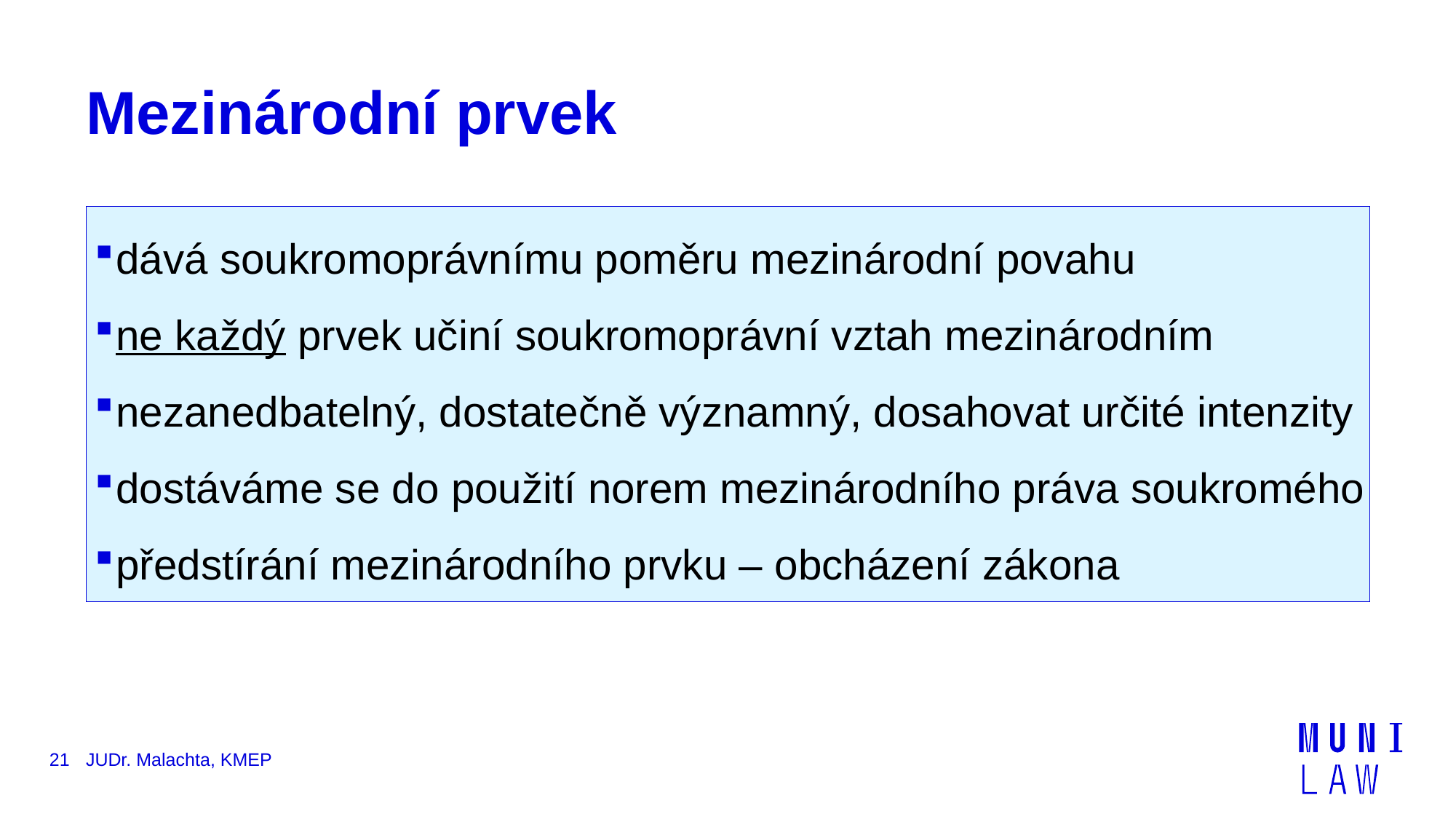

# Mezinárodní prvek
dává soukromoprávnímu poměru mezinárodní povahu
ne každý prvek učiní soukromoprávní vztah mezinárodním
nezanedbatelný, dostatečně významný, dosahovat určité intenzity
dostáváme se do použití norem mezinárodního práva soukromého
předstírání mezinárodního prvku – obcházení zákona
21
JUDr. Malachta, KMEP